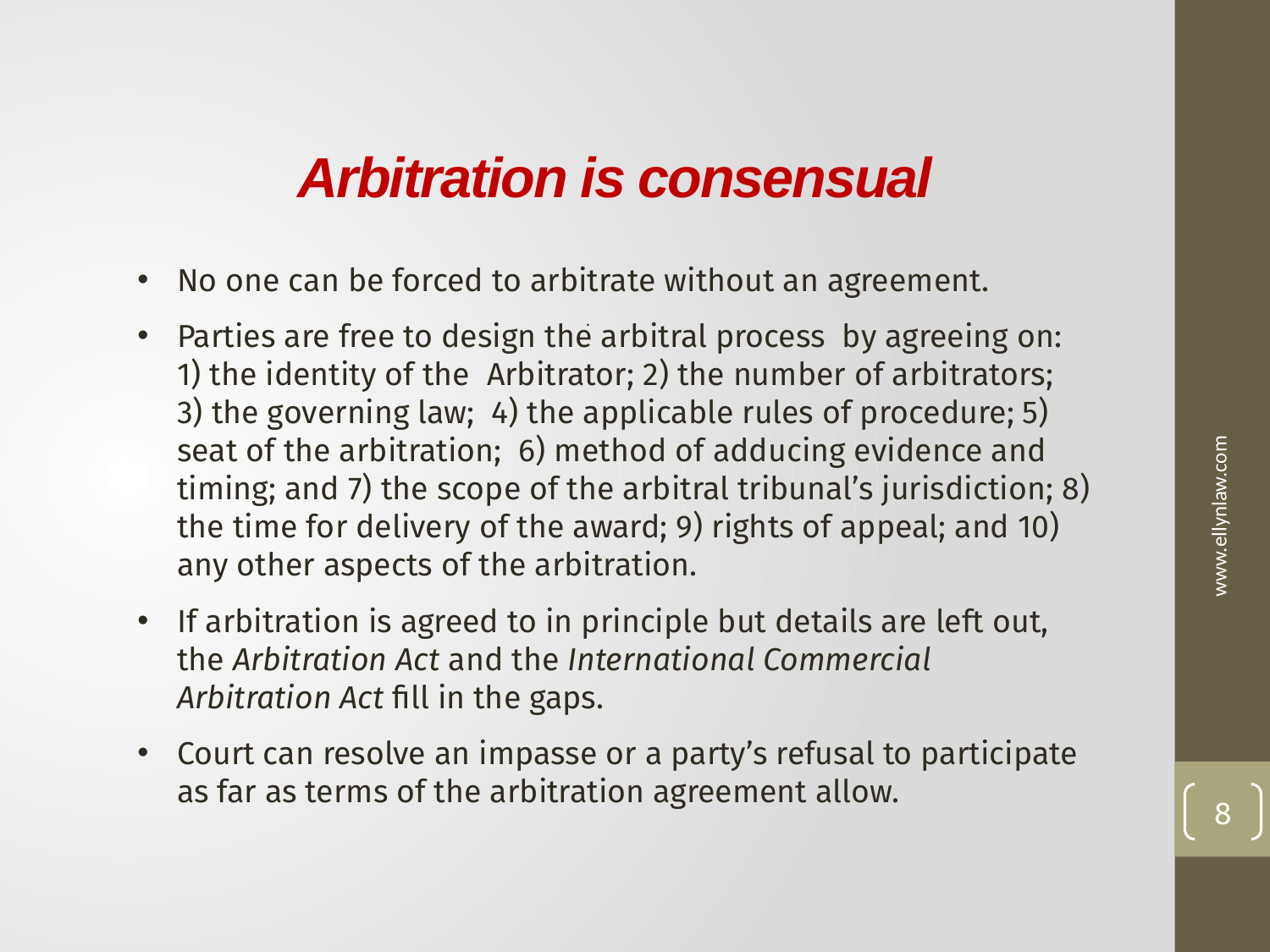

# Arbitration is consensual
No one can be forced to arbitrate without an agreement.
Parties are free to design the arbitral process  by agreeing on:  1) the identity of the  Arbitrator; 2) the number of arbitrators;  3) the governing law;  4) the applicable rules of procedure; 5) seat of the arbitration;  6) method of adducing evidence and timing; and 7) the scope of the arbitral tribunal’s jurisdiction; 8) the time for delivery of the award; 9) rights of appeal; and 10) any other aspects of the arbitration.
If arbitration is agreed to in principle but details are left out, the Arbitration Act and the International Commercial Arbitration Act fill in the gaps.
Court can resolve an impasse or a party’s refusal to participate as far as terms of the arbitration agreement allow.
.
www.ellynlaw.com
8